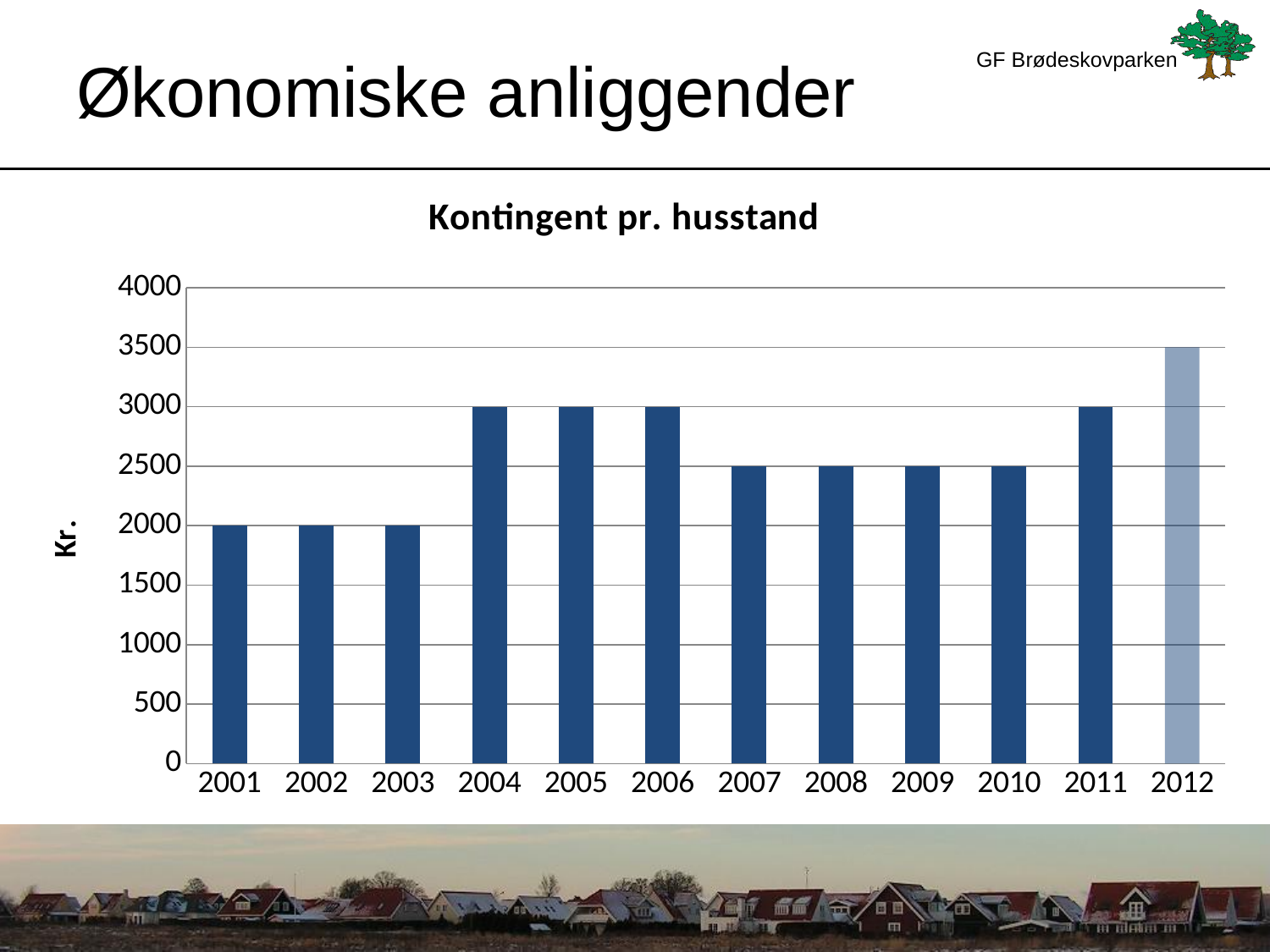

# Økonomiske anliggender

### Chart: Kontingent pr. husstand

| Category | Kontingent |
|---|---|
| 2001 | 2000.0 |
| 2002 | 2000.0 |
| 2003 | 2000.0 |
| 2004 | 3000.0 |
| 2005 | 3000.0 |
| 2006 | 3000.0 |
| 2007 | 2500.0 |
| 2008 | 2500.0 |
| 2009 | 2500.0 |
| 2010 | 2500.0 |
| 2011 | 3000.0 |
| 2012 | 3500.0 |